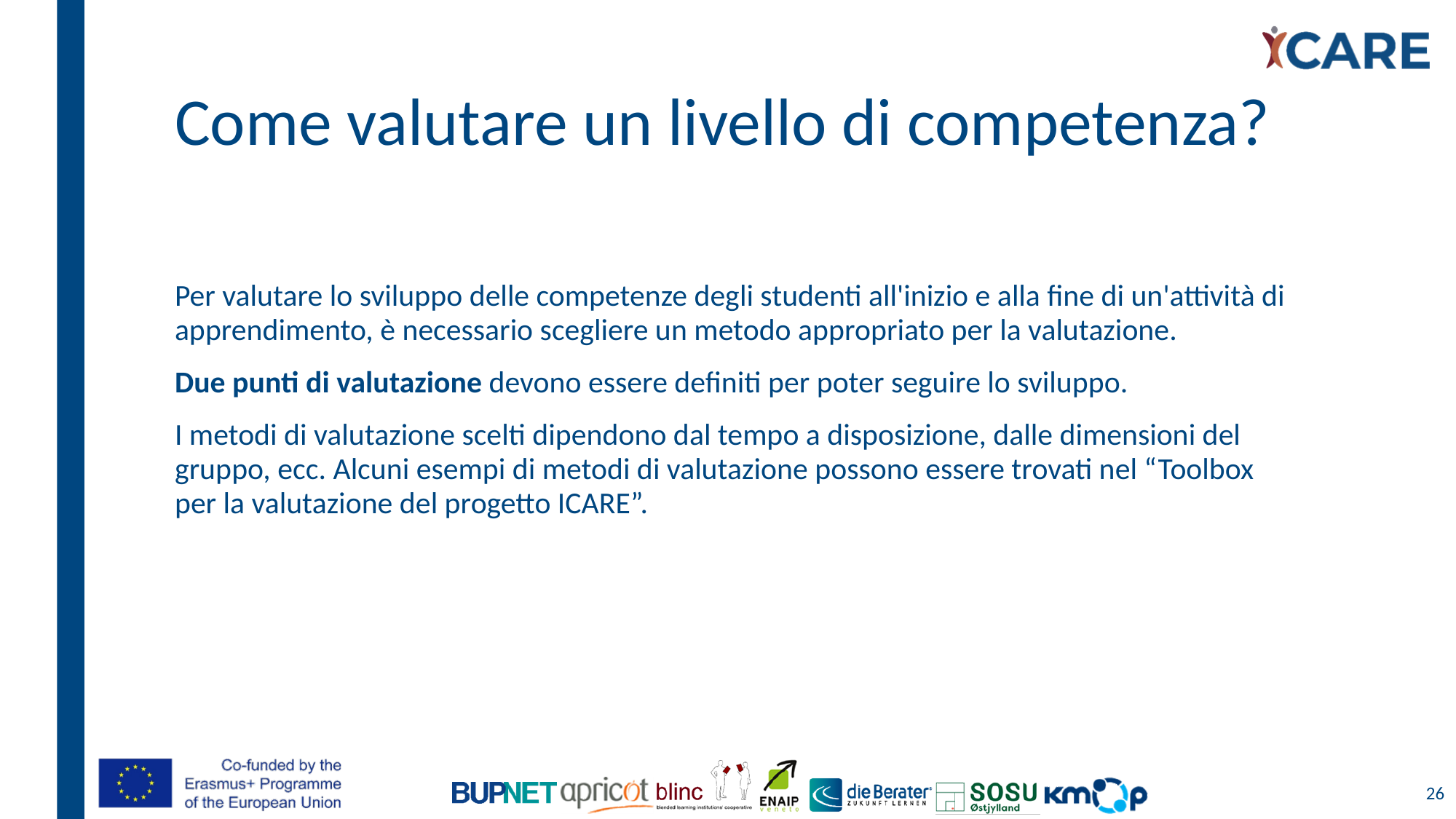

# Come valutare un livello di competenza?
Per valutare lo sviluppo delle competenze degli studenti all'inizio e alla fine di un'attività di apprendimento, è necessario scegliere un metodo appropriato per la valutazione.
Due punti di valutazione devono essere definiti per poter seguire lo sviluppo.
I metodi di valutazione scelti dipendono dal tempo a disposizione, dalle dimensioni del gruppo, ecc. Alcuni esempi di metodi di valutazione possono essere trovati nel “Toolbox per la valutazione del progetto ICARE”.
26